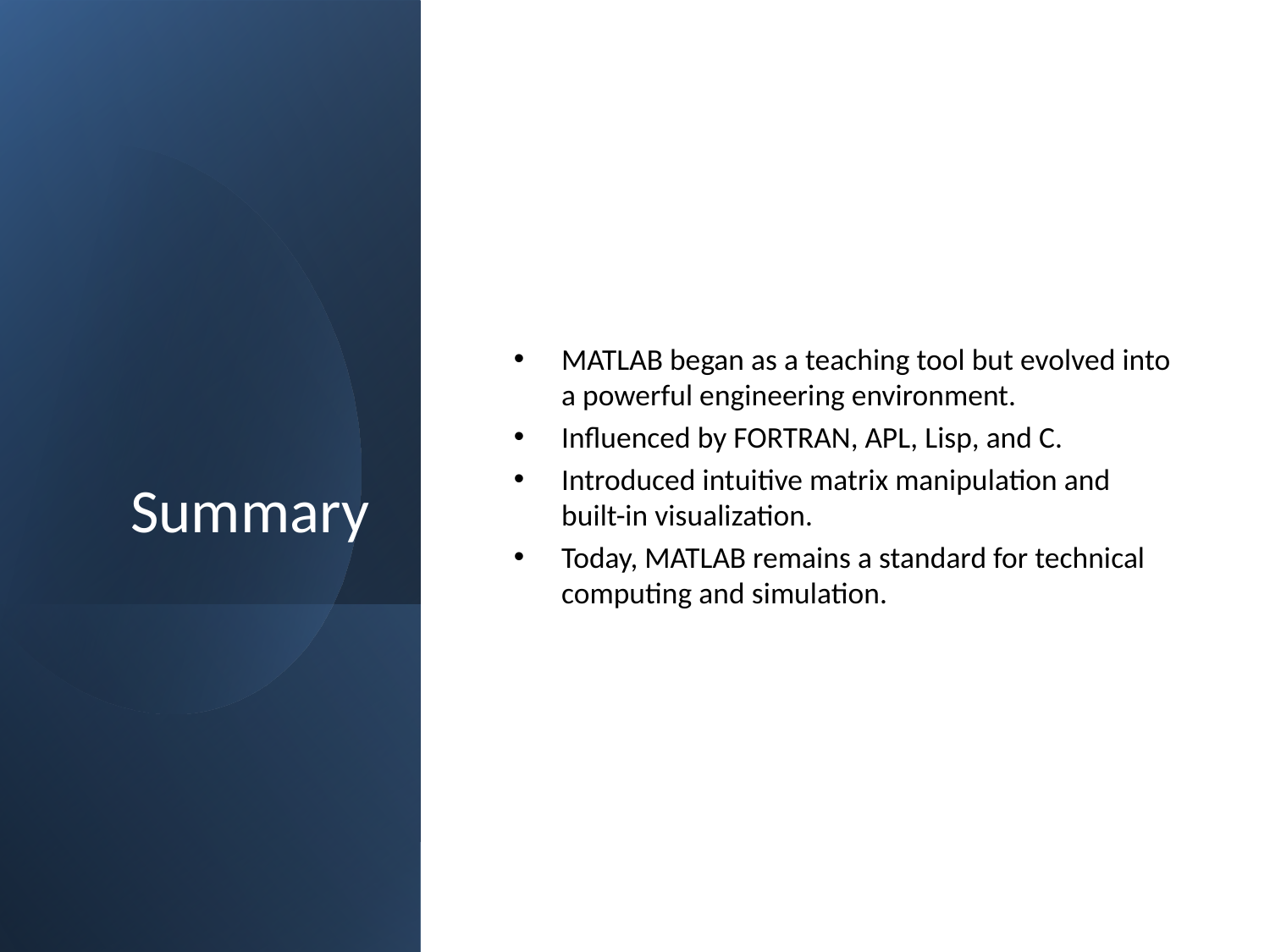

# Summary
MATLAB began as a teaching tool but evolved into a powerful engineering environment.
Influenced by FORTRAN, APL, Lisp, and C.
Introduced intuitive matrix manipulation and built-in visualization.
Today, MATLAB remains a standard for technical computing and simulation.